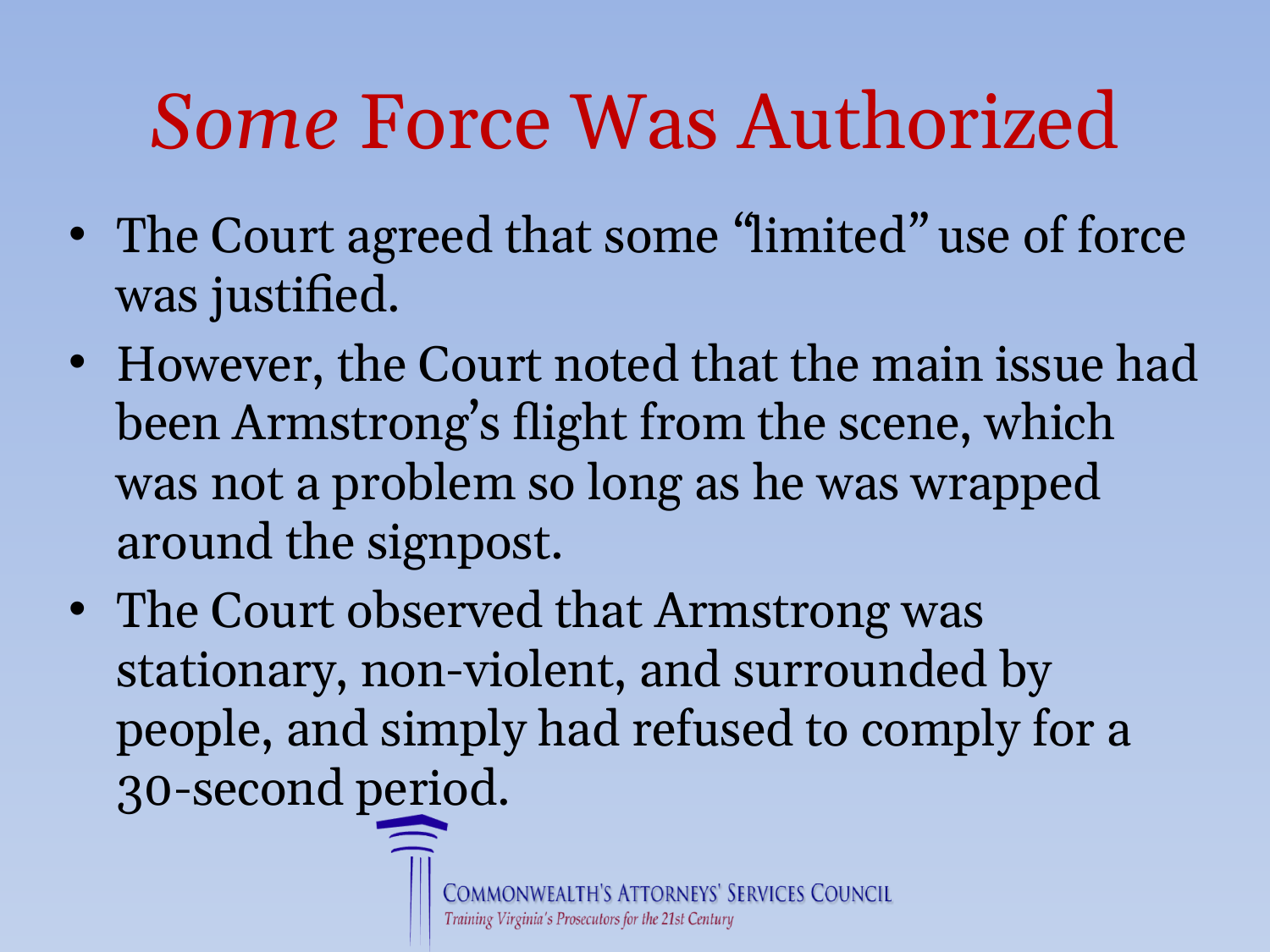

# Some Force Was Authorized
The Court agreed that some “limited” use of force was justified.
However, the Court noted that the main issue had been Armstrong’s flight from the scene, which was not a problem so long as he was wrapped around the signpost.
The Court observed that Armstrong was stationary, non-violent, and surrounded by people, and simply had refused to comply for a 30-second period.